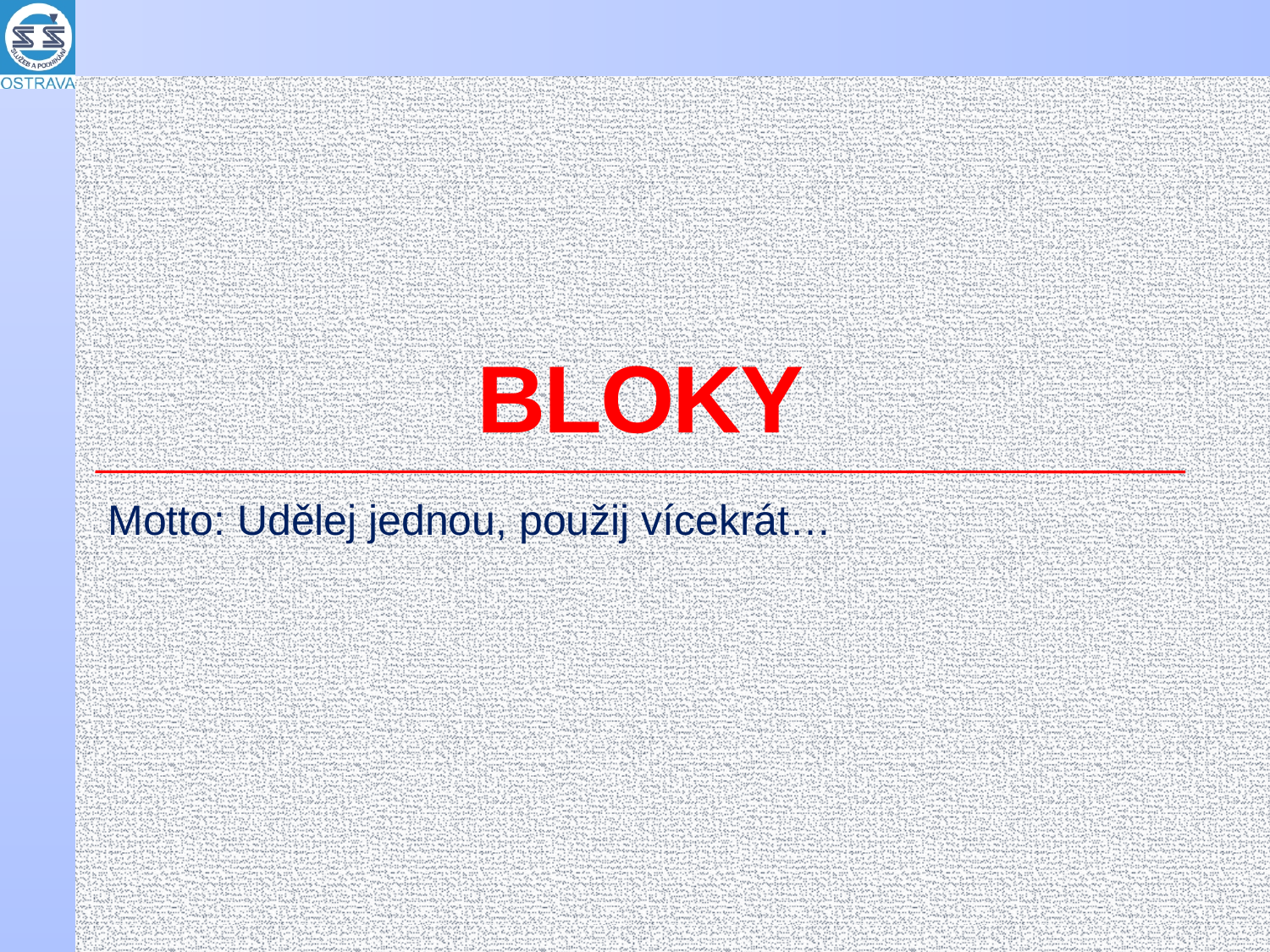

# BLOKY
Motto: Udělej jednou, použij vícekrát…